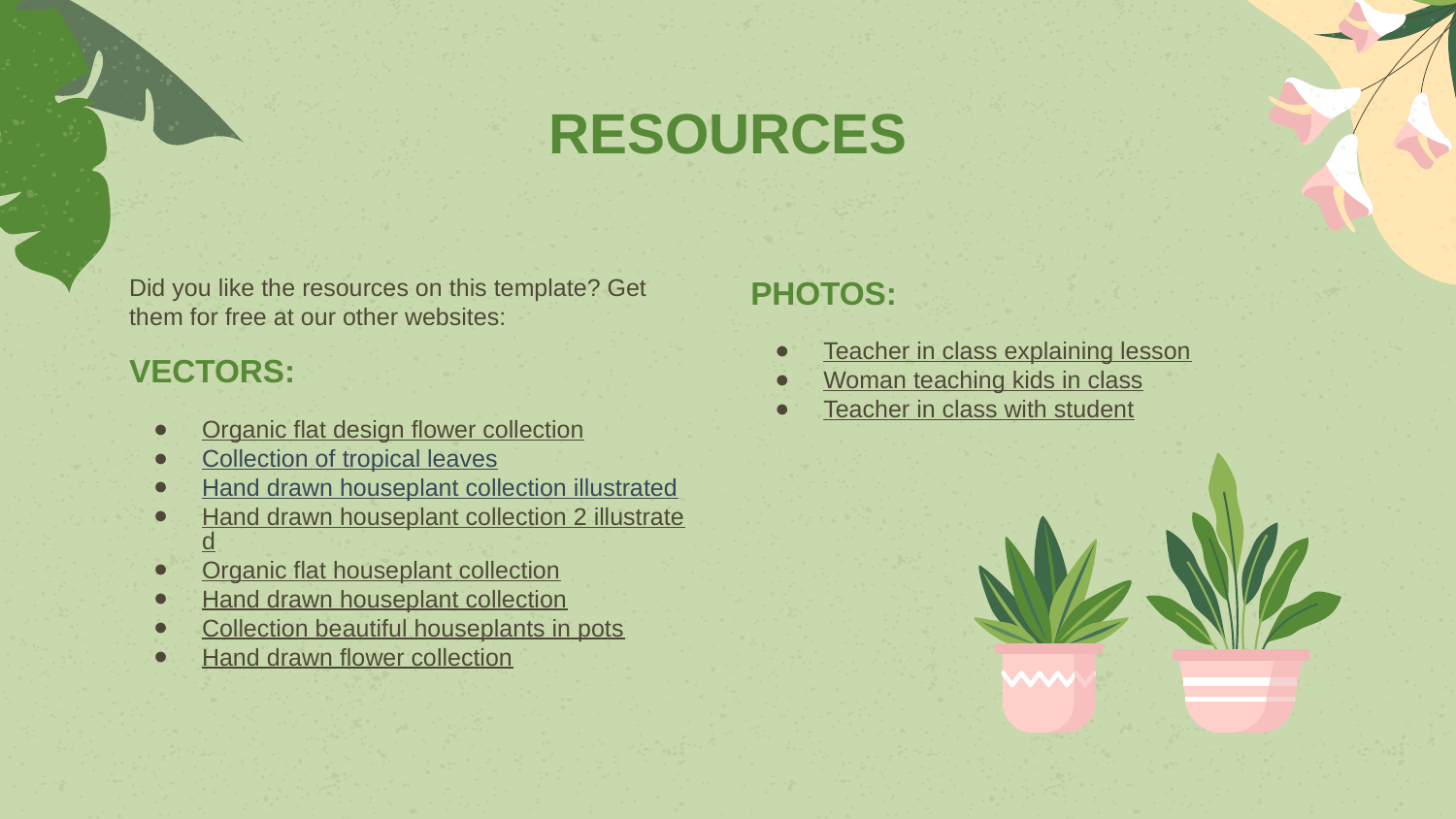

# RESOURCES
Did you like the resources on this template? Get them for free at our other websites:
VECTORS:
Organic flat design flower collection
Collection of tropical leaves
Hand drawn houseplant collection illustrated
Hand drawn houseplant collection 2 illustrated
Organic flat houseplant collection
Hand drawn houseplant collection
Collection beautiful houseplants in pots
Hand drawn flower collection
PHOTOS:
Teacher in class explaining lesson
Woman teaching kids in class
Teacher in class with student